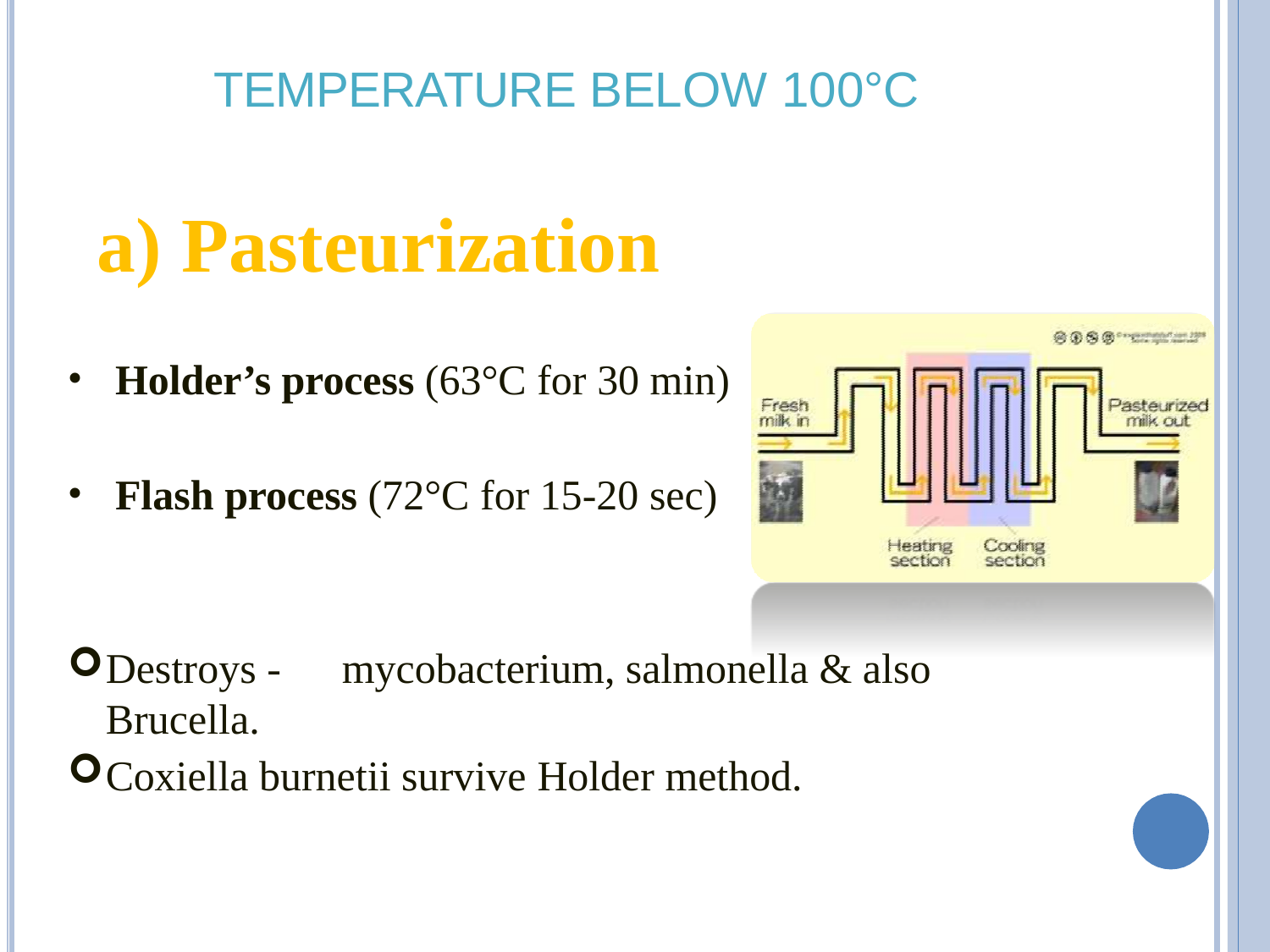

# TEMPERATURE BELOW 100°C
a) Pasteurization
Holder’s process (63°C for 30 min)

Flash process (72°C for 15-20 sec)

Destroys -	mycobacterium, salmonella & also Brucella.
Coxiella burnetii survive Holder method.